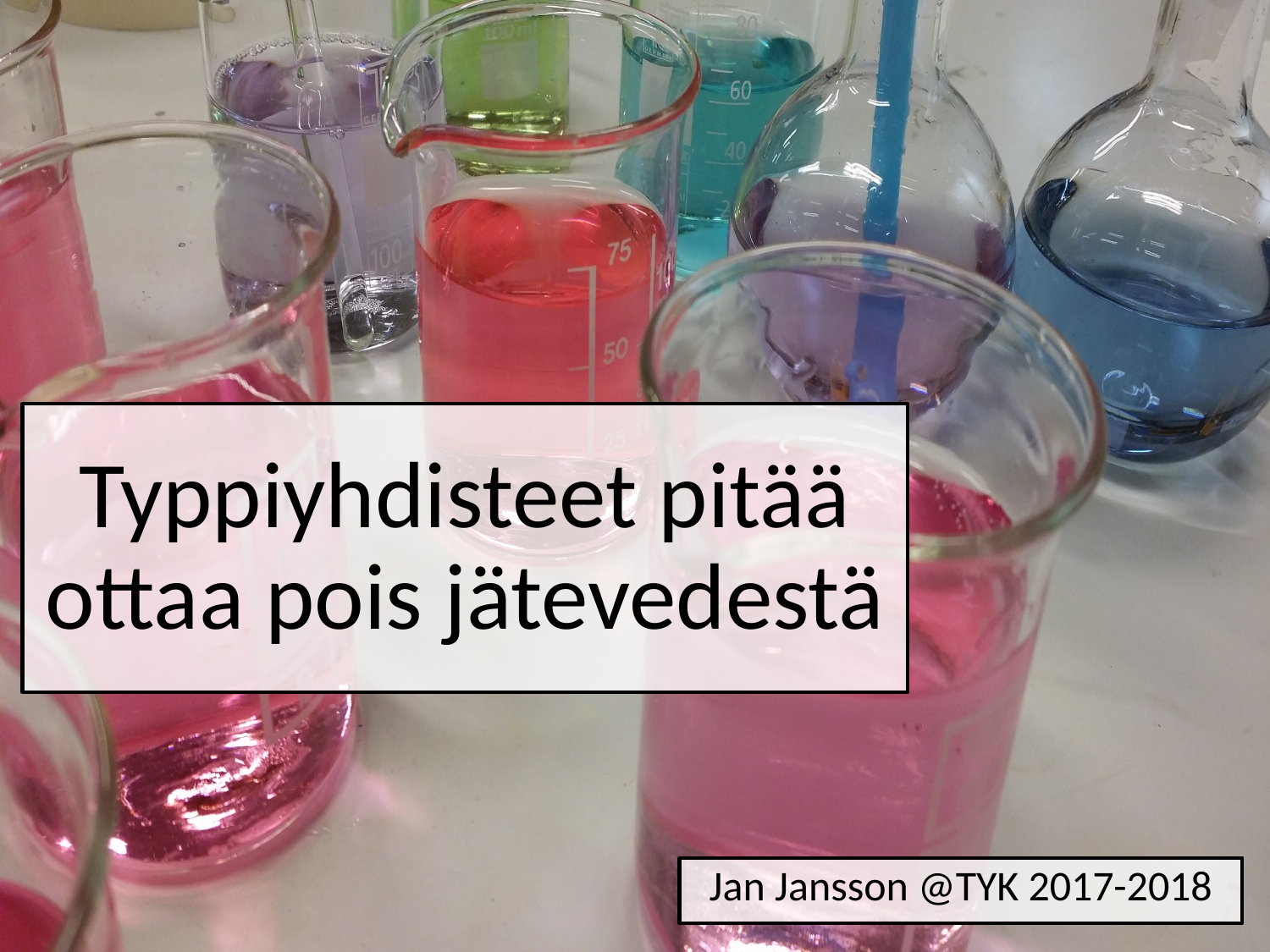

# Typpiyhdisteet pitää ottaa pois jätevedestä
Jan Jansson @TYK 2017-2018